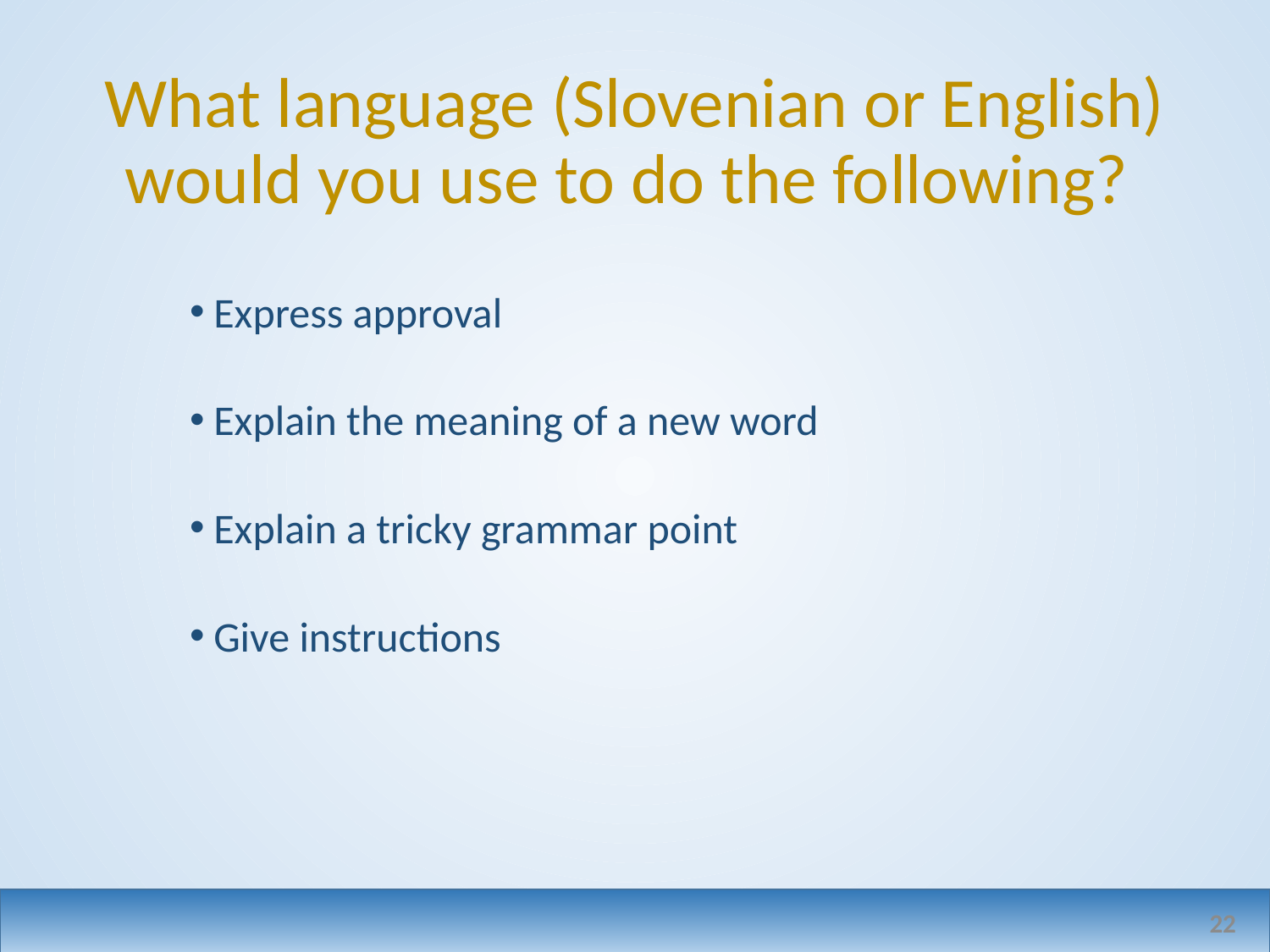

# What language (Slovenian or English) would you use to do the following?
Express approval
Explain the meaning of a new word
Explain a tricky grammar point
Give instructions
22